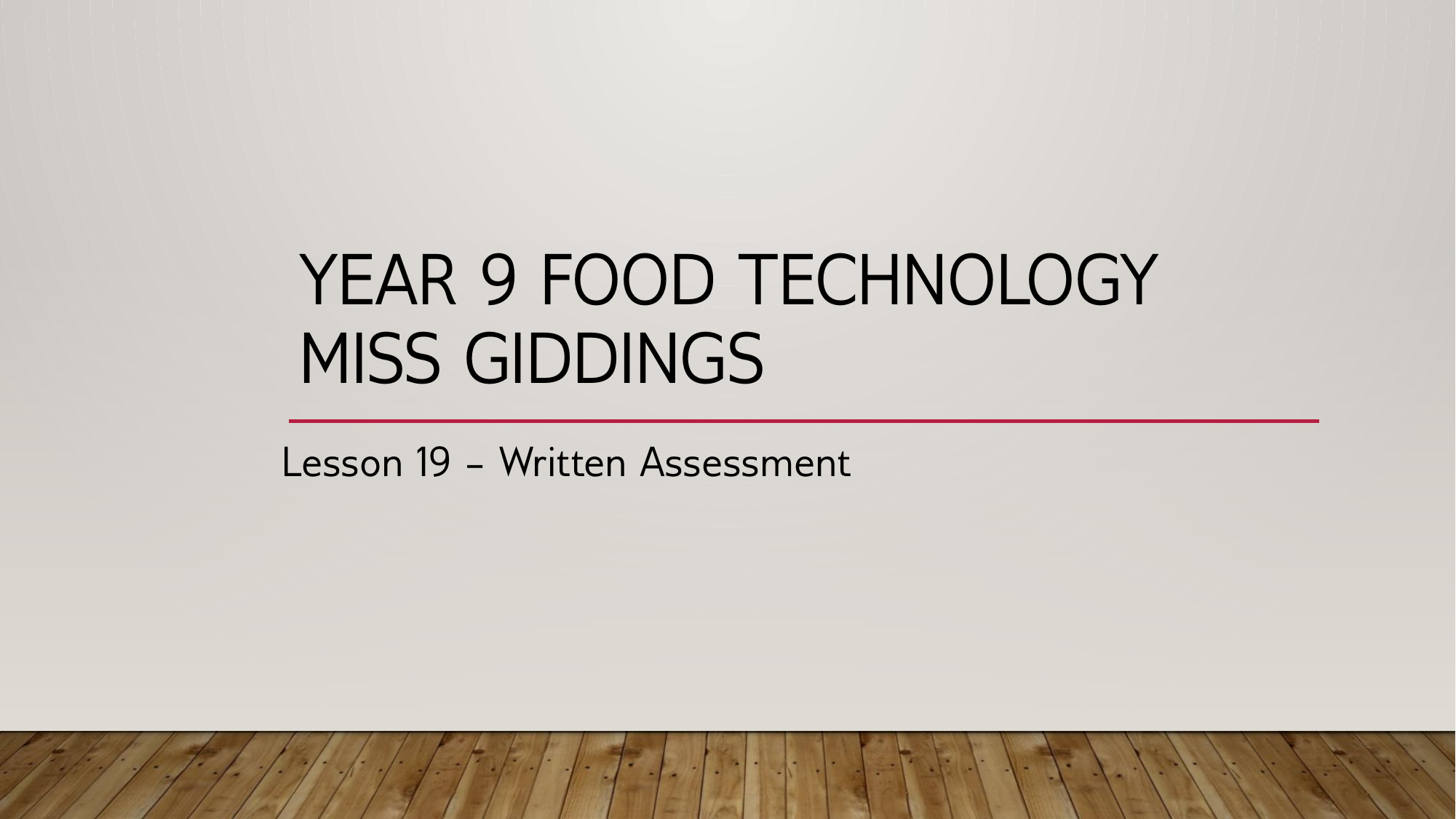

# Year 9 Food Technology Miss Giddings
Lesson 19 – Written Assessment